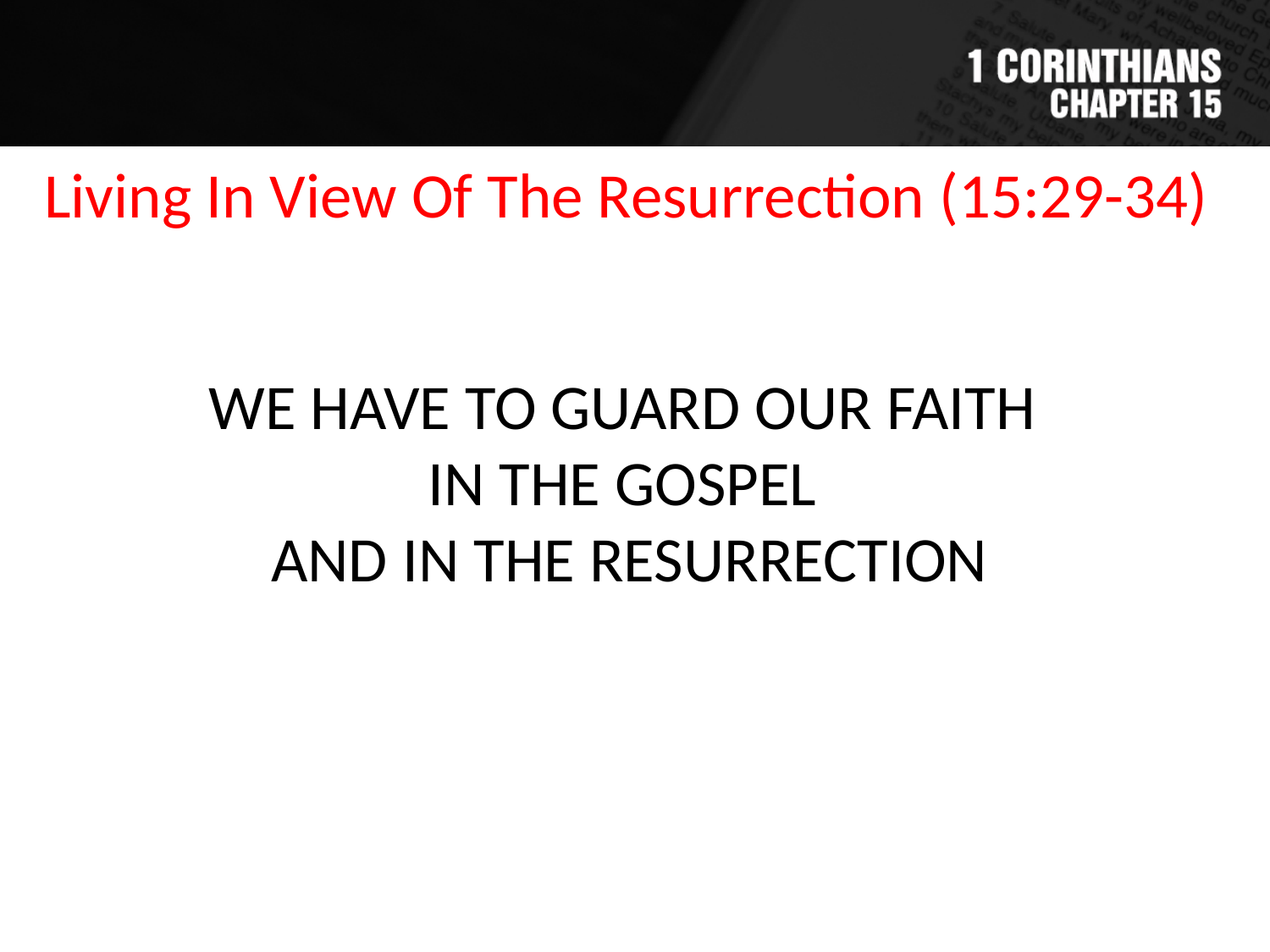

Living In View Of The Resurrection (15:29-34)
WE HAVE TO GUARD OUR FAITH
IN THE GOSPEL
AND IN THE RESURRECTION